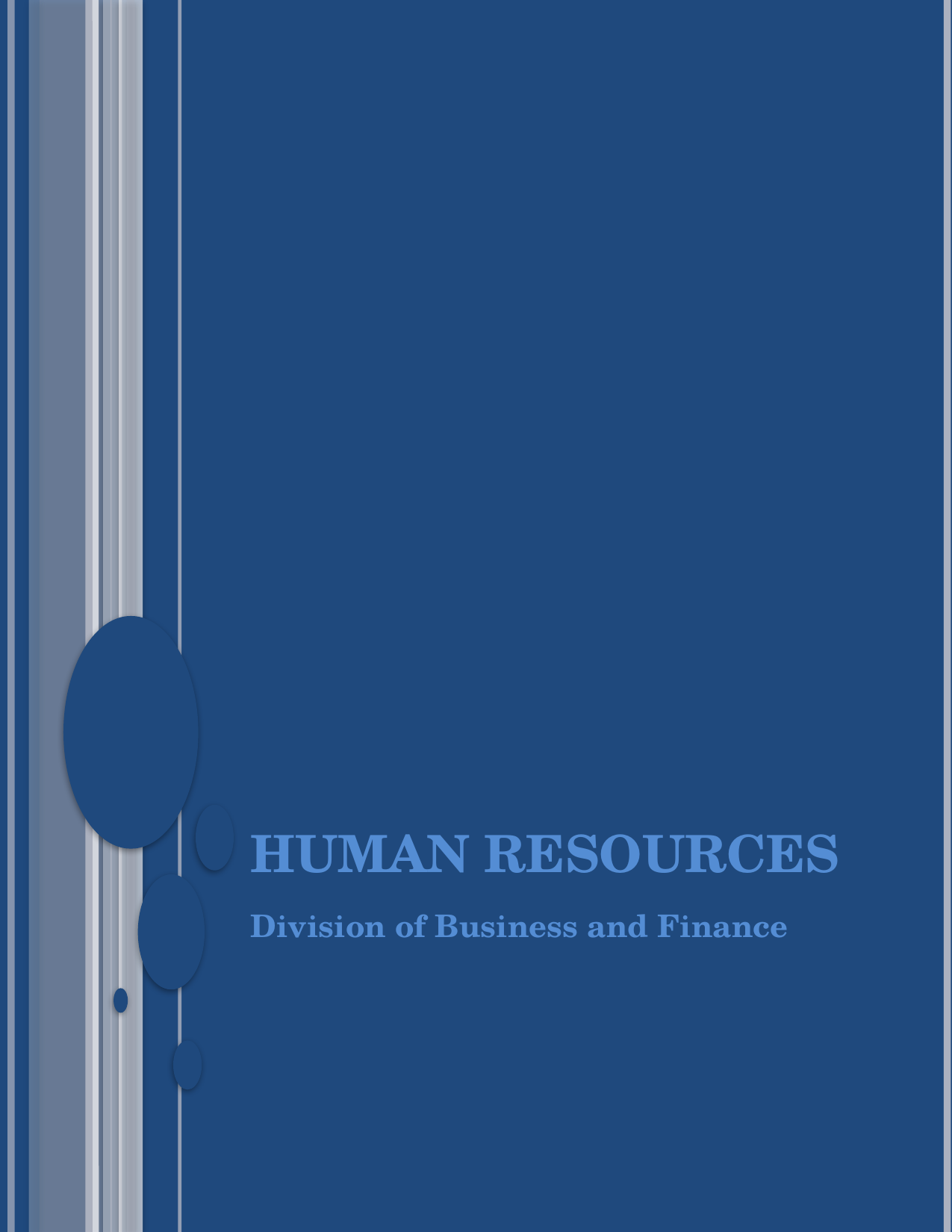

# Human Resources
Division of Business and Finance